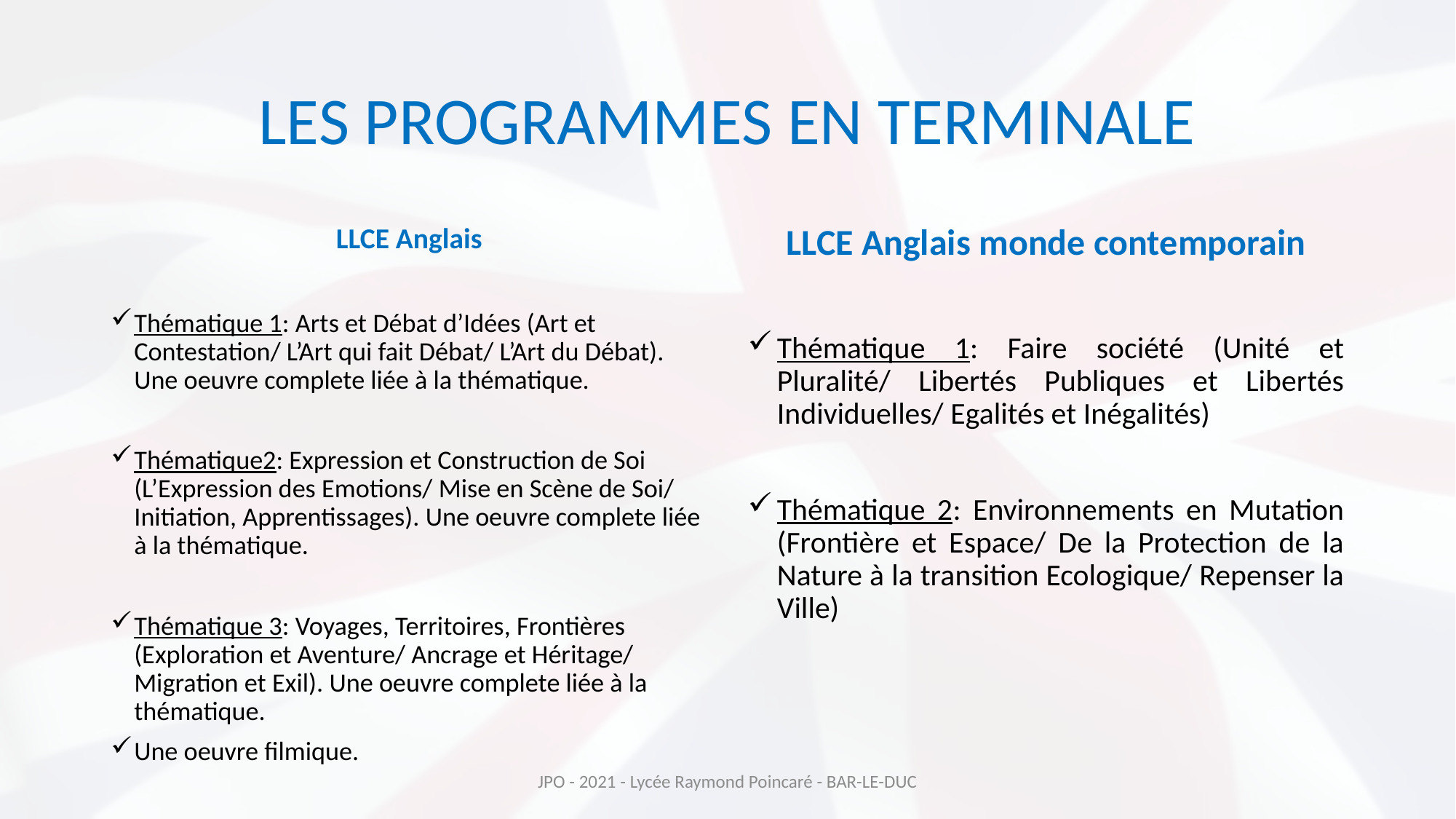

# LES PROGRAMMES EN TERMINALE
LLCE Anglais

Thématique 1: Arts et Débat d’Idées (Art et Contestation/ L’Art qui fait Débat/ L’Art du Débat). Une oeuvre complete liée à la thématique.

Thématique2: Expression et Construction de Soi (L’Expression des Emotions/ Mise en Scène de Soi/ Initiation, Apprentissages). Une oeuvre complete liée à la thématique.

Thématique 3: Voyages, Territoires, Frontières (Exploration et Aventure/ Ancrage et Héritage/ Migration et Exil). Une oeuvre complete liée à la thématique.
Une oeuvre filmique.

LLCE Anglais monde contemporain

Thématique 1: Faire société (Unité et Pluralité/ Libertés Publiques et Libertés Individuelles/ Egalités et Inégalités)

Thématique 2: Environnements en Mutation (Frontière et Espace/ De la Protection de la Nature à la transition Ecologique/ Repenser la Ville)

JPO - 2021 - Lycée Raymond Poincaré - BAR-LE-DUC